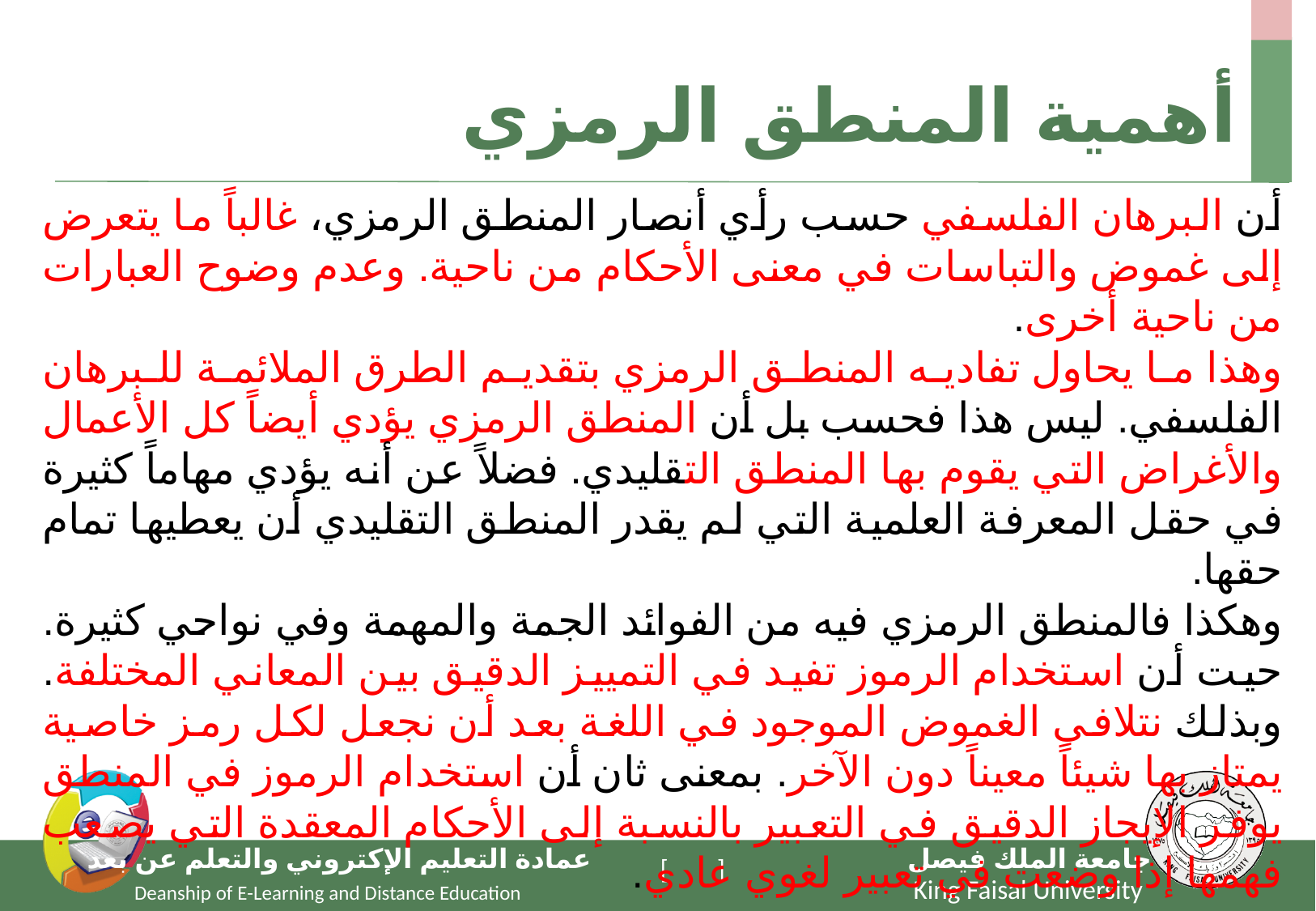

# أهمية المنطق الرمزي
أن البرهان الفلسفي حسب رأي أنصار المنطق الرمزي، غالباً ما يتعرض إلى غموض والتباسات في معنى الأحكام من ناحية. وعدم وضوح العبارات من ناحية أخرى.
وهذا ما يحاول تفاديه المنطق الرمزي بتقديم الطرق الملائمة للبرهان الفلسفي. ليس هذا فحسب بل أن المنطق الرمزي يؤدي أيضاً كل الأعمال والأغراض التي يقوم بها المنطق التقليدي. فضلاً عن أنه يؤدي مهاماً كثيرة في حقل المعرفة العلمية التي لم يقدر المنطق التقليدي أن يعطيها تمام حقها.
وهكذا فالمنطق الرمزي فيه من الفوائد الجمة والمهمة وفي نواحي كثيرة. حيت أن استخدام الرموز تفيد في التمييز الدقيق بين المعاني المختلفة. وبذلك نتلافى الغموض الموجود في اللغة بعد أن نجعل لكل رمز خاصية يمتاز بها شيئاً معيناً دون الآخر. بمعنى ثان أن استخدام الرموز في المنطق يوفر الإيجاز الدقيق في التعبير بالنسبة إلى الأحكام المعقدة التي يصعب فهمها إذا وضعت في تعبير لغوي عادي.